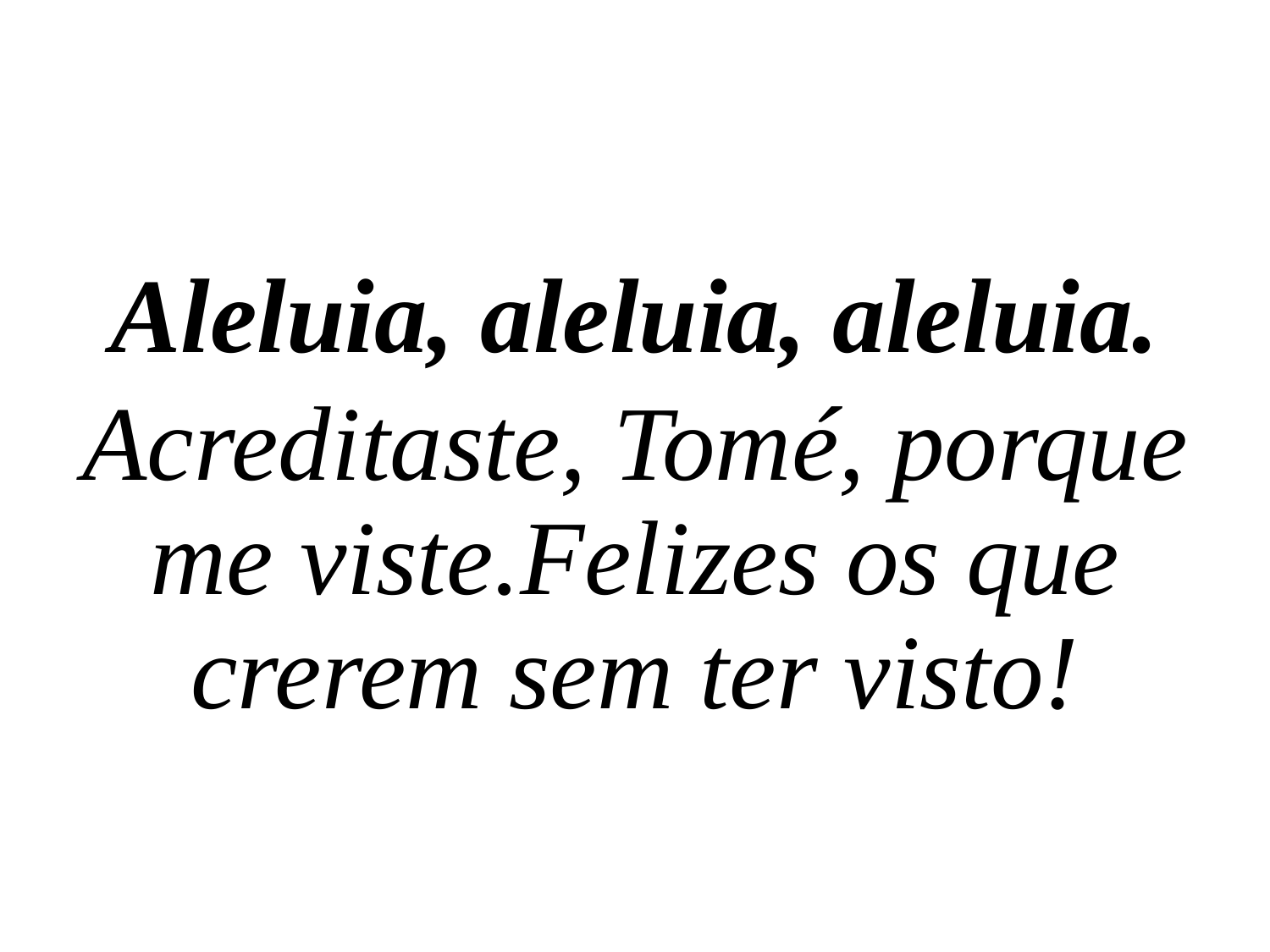

Aleluia, aleluia, aleluia.
Acreditaste, Tomé, porque me viste.Felizes os que crerem sem ter visto!